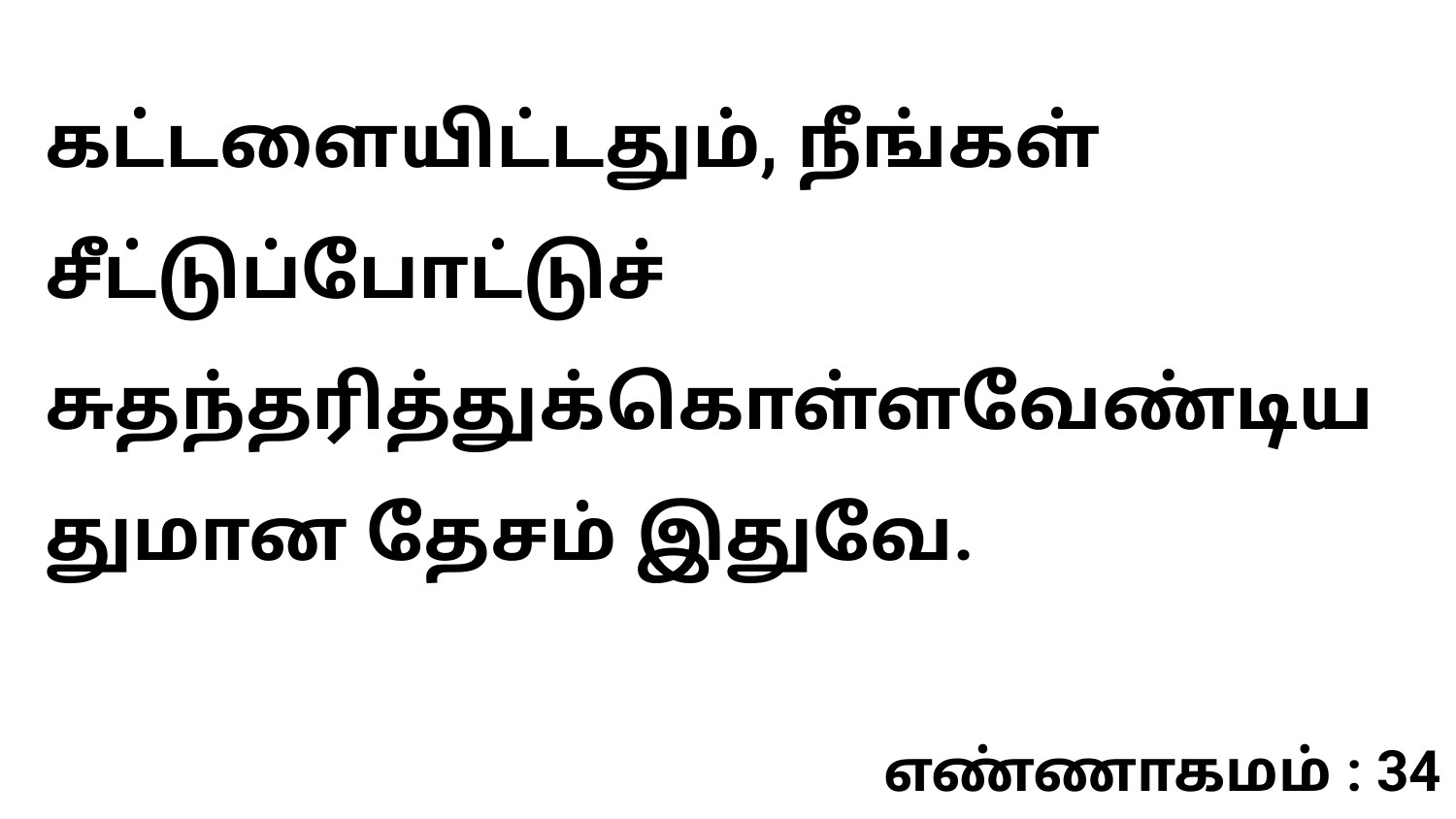

கட்டளையிட்டதும், நீங்கள் சீட்டுப்போட்டுச் சுதந்தரித்துக்கொள்ளவேண்டியதுமான தேசம் இதுவே.
எண்ணாகமம் : 34